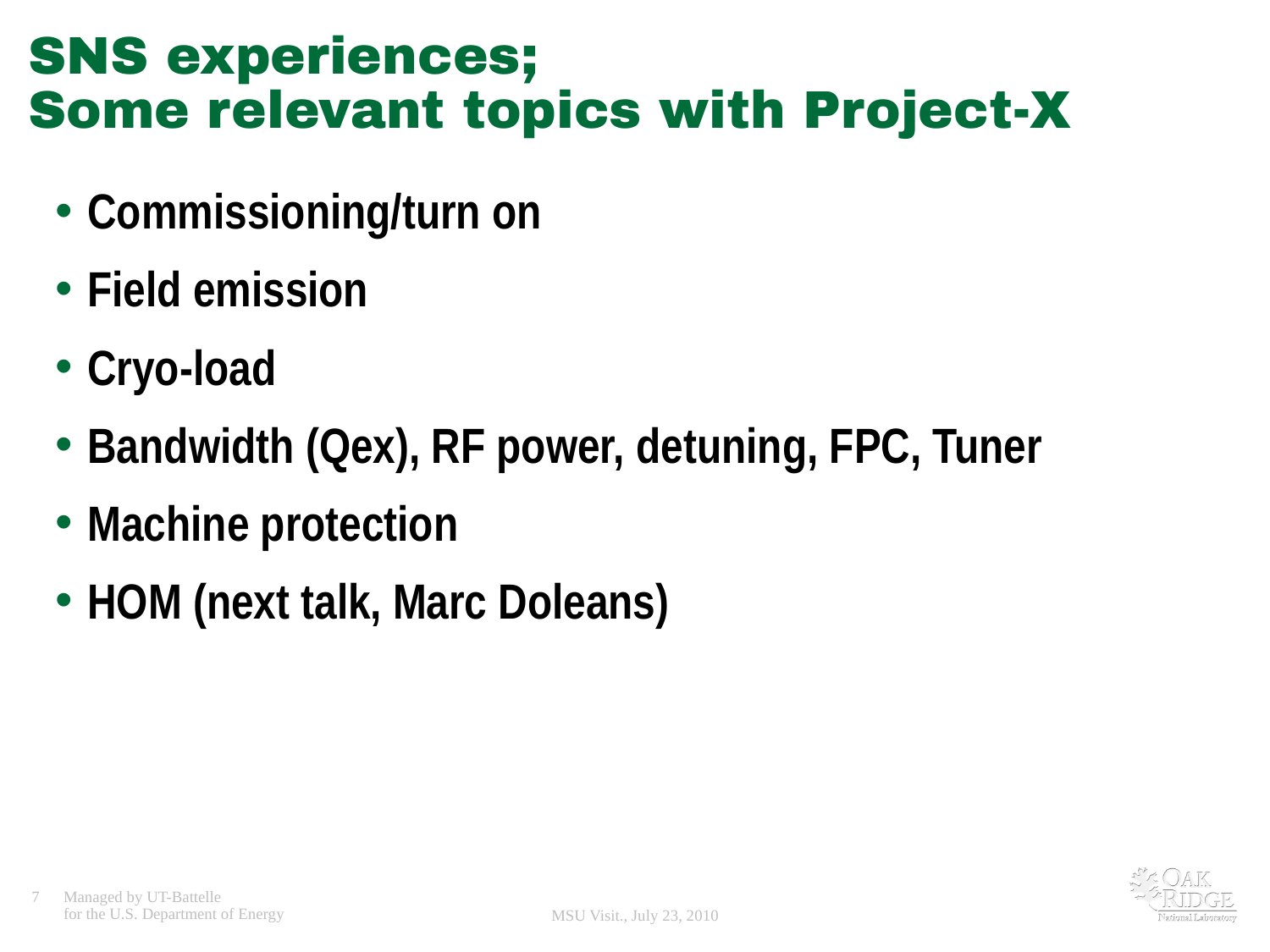

# SNS experiences; Some relevant topics with Project-X
Commissioning/turn on
Field emission
Cryo-load
Bandwidth (Qex), RF power, detuning, FPC, Tuner
Machine protection
HOM (next talk, Marc Doleans)